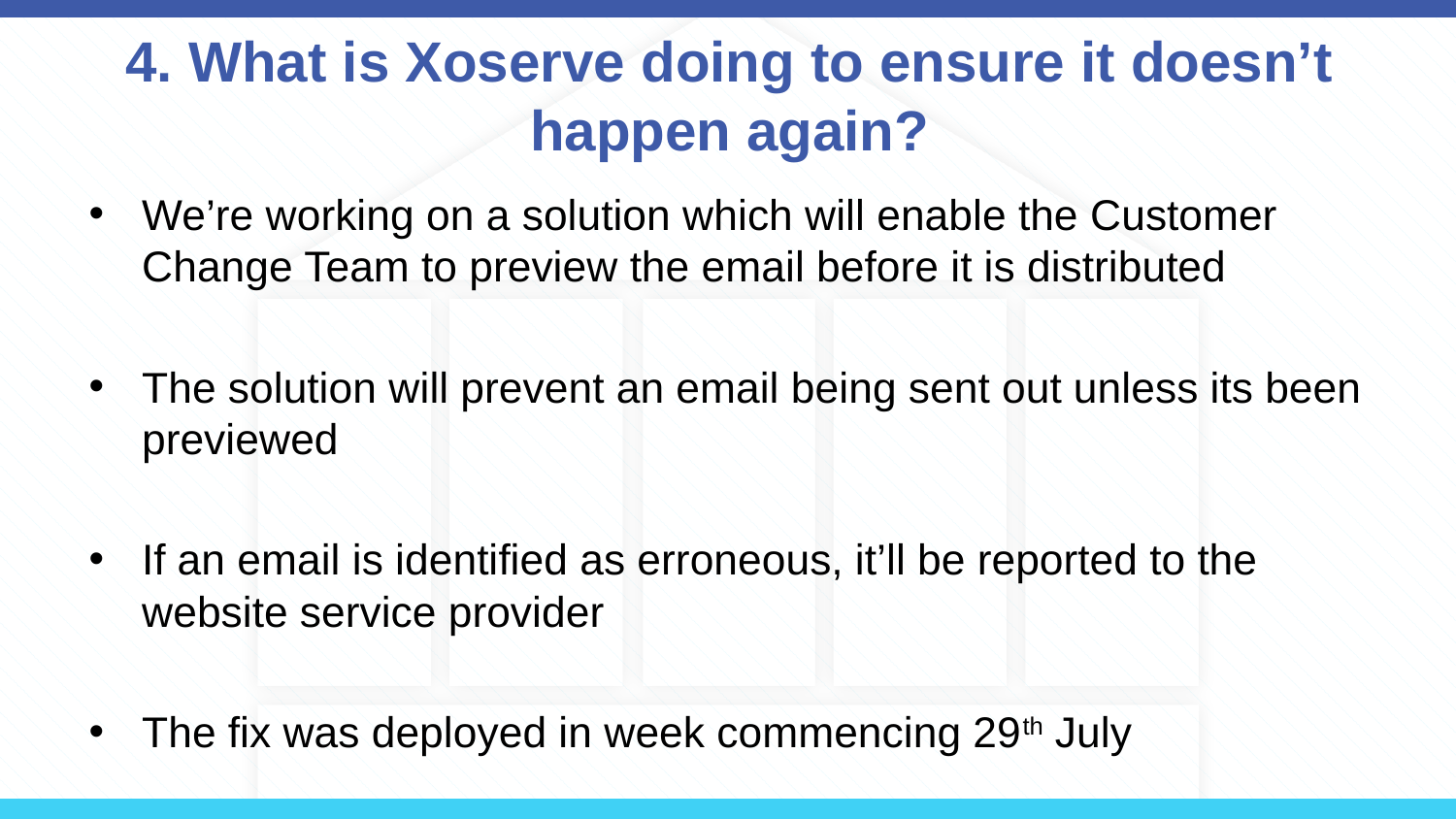

# 4. What is Xoserve doing to ensure it doesn’t happen again?
We’re working on a solution which will enable the Customer Change Team to preview the email before it is distributed

The solution will prevent an email being sent out unless its been previewed

If an email is identified as erroneous, it’ll be reported to the website service provider

The fix was deployed in week commencing 29th July